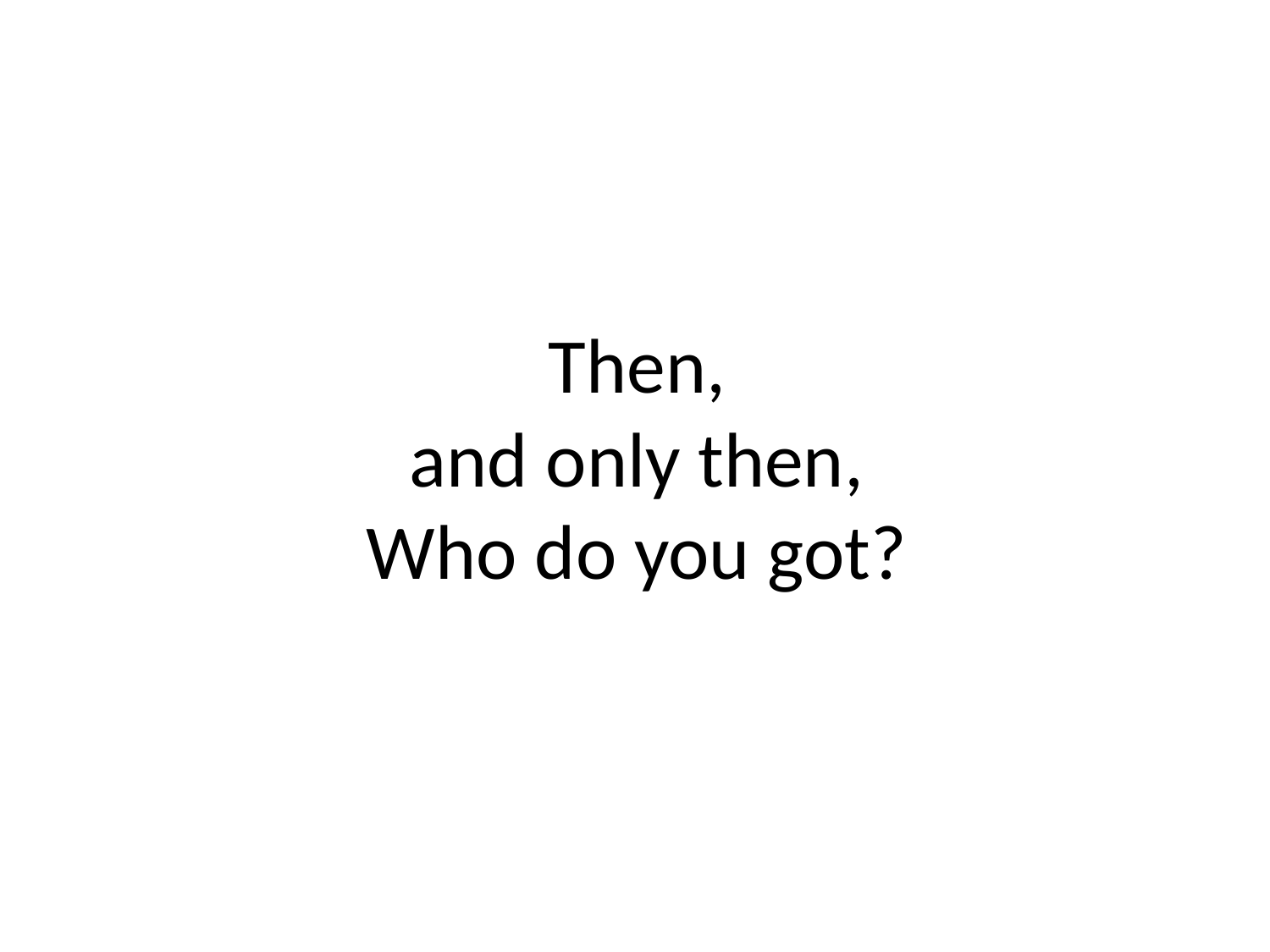

Then,
and only then,
Who do you got?